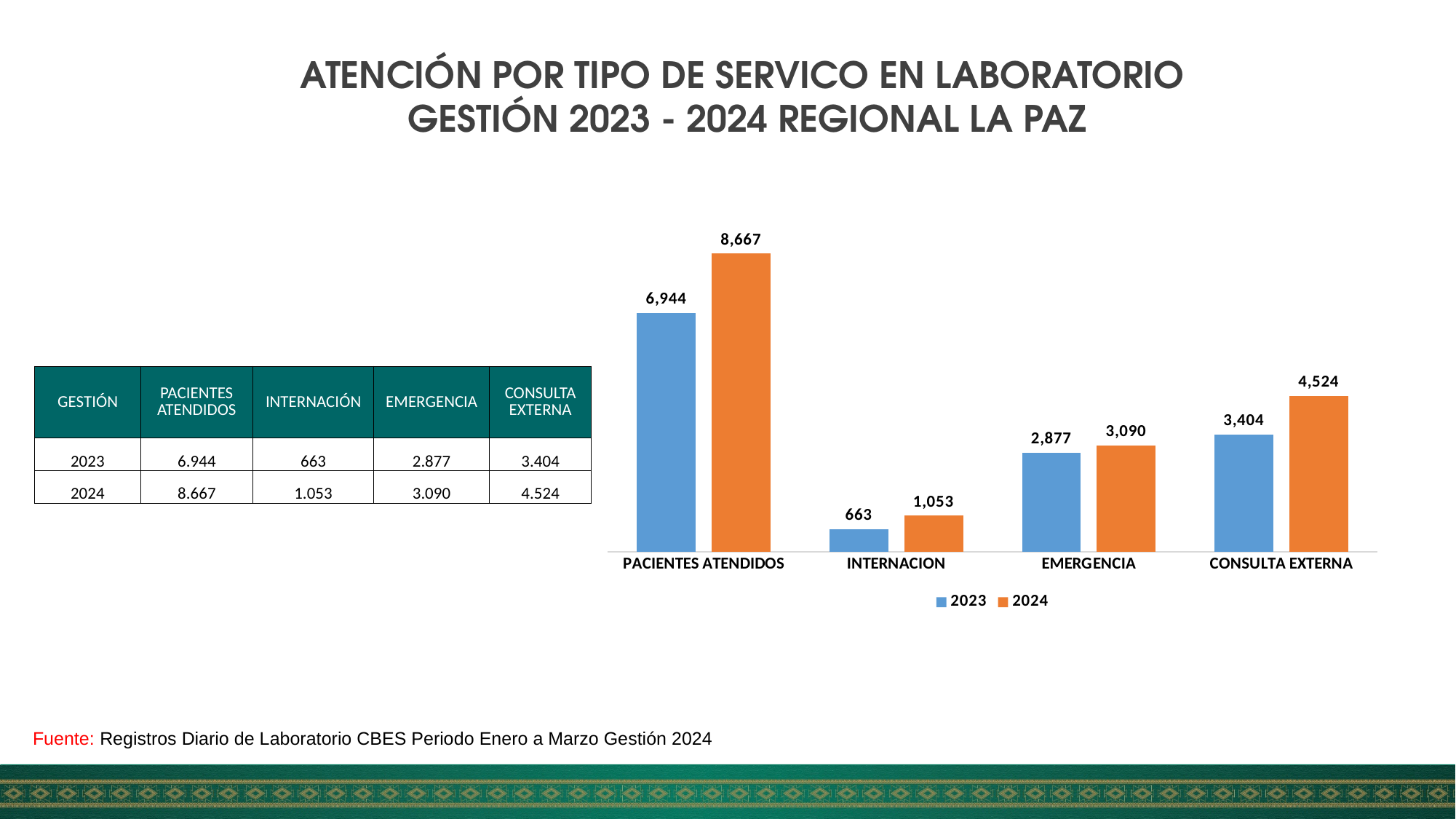

ATENCIÓN POR TIPO DE SERVICO EN LABORATORIO
GESTIÓN 2023 - 2024 REGIONAL LA PAZ

### Chart

| Category | 2023 | 2024 |
|---|---|---|
| PACIENTES ATENDIDOS | 6944.0 | 8667.0 |
| INTERNACION | 663.0 | 1053.0 |
| EMERGENCIA | 2877.0 | 3090.0 |
| CONSULTA EXTERNA | 3404.0 | 4524.0 |
| GESTIÓN | PACIENTES ATENDIDOS | INTERNACIÓN | EMERGENCIA | CONSULTA EXTERNA |
| --- | --- | --- | --- | --- |
| 2023 | 6.944 | 663 | 2.877 | 3.404 |
| 2024 | 8.667 | 1.053 | 3.090 | 4.524 |
Fuente: Registros Diario de Laboratorio CBES Periodo Enero a Marzo Gestión 2024